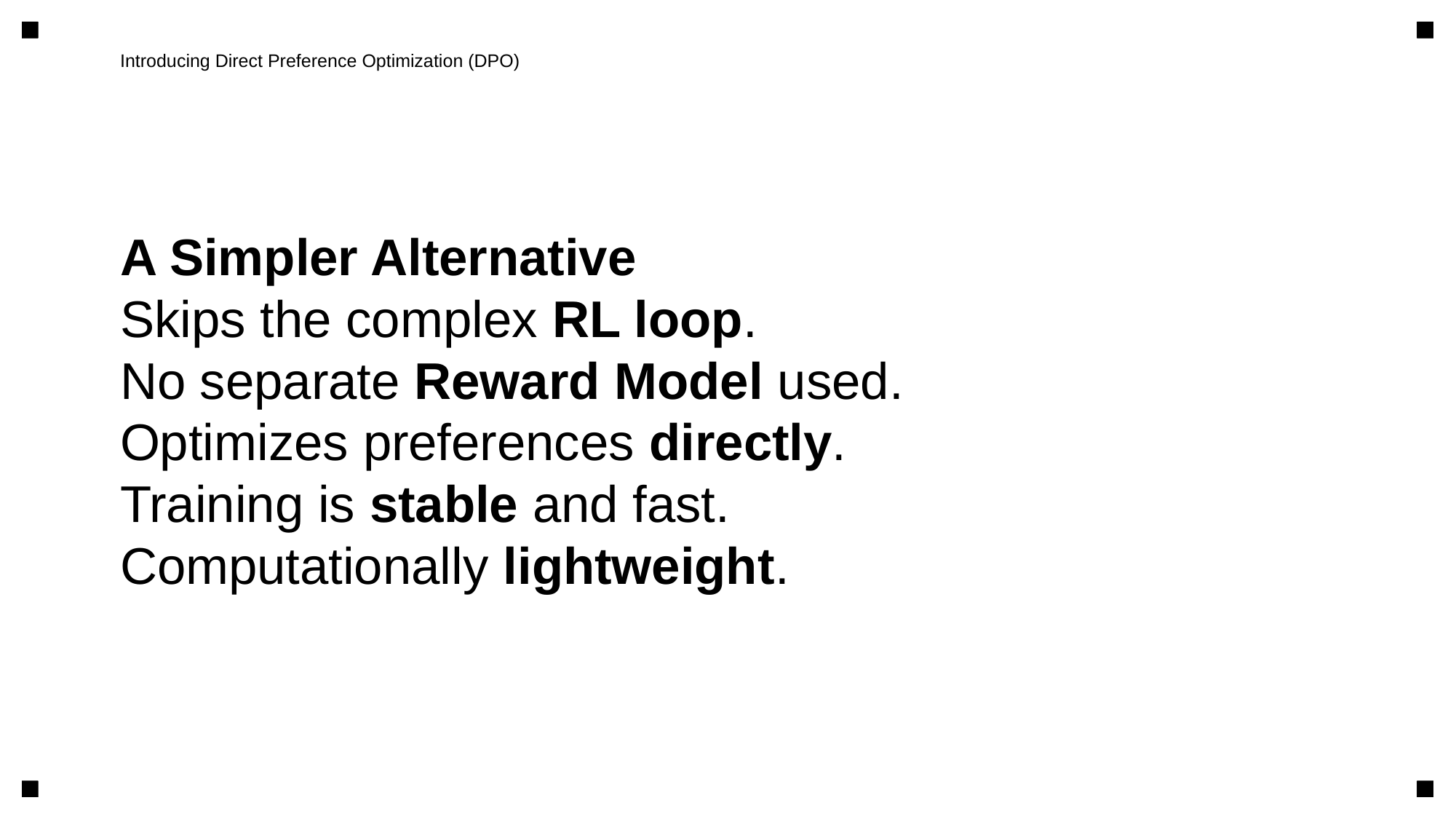

Introducing Direct Preference Optimization (DPO)
A Simpler Alternative
Skips the complex RL loop.
No separate Reward Model used.
Optimizes preferences directly.
Training is stable and fast.
Computationally lightweight.